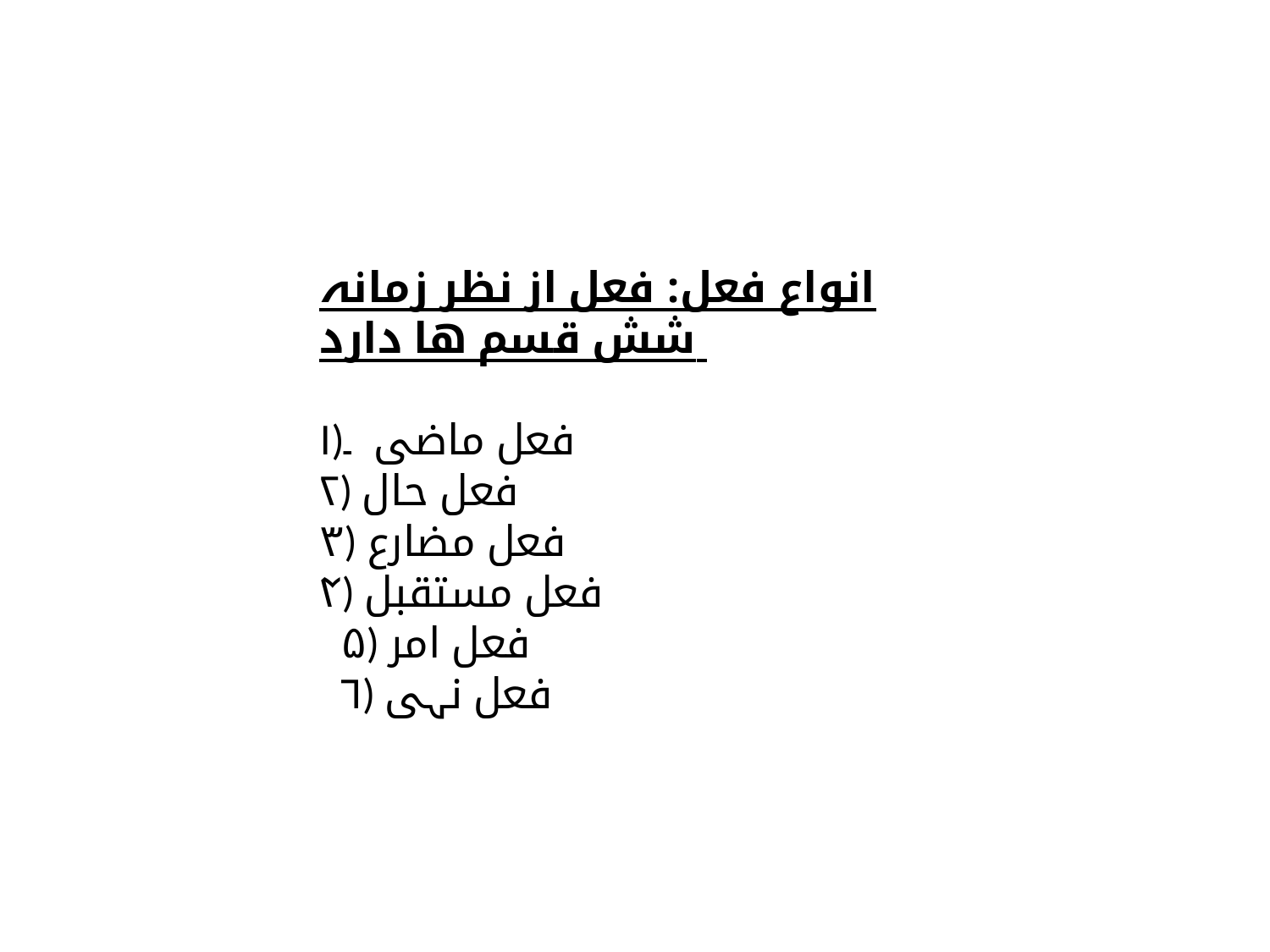

انواع فعل: فعل از نظر زمانہ شش قسم ھا دارد

۱)فعل ماضی  ۔
۲) فعل حال
۳) فعل مضارع
۴) فعل مستقبل
  ۵) فعل امر
  ۶) فعل نہی